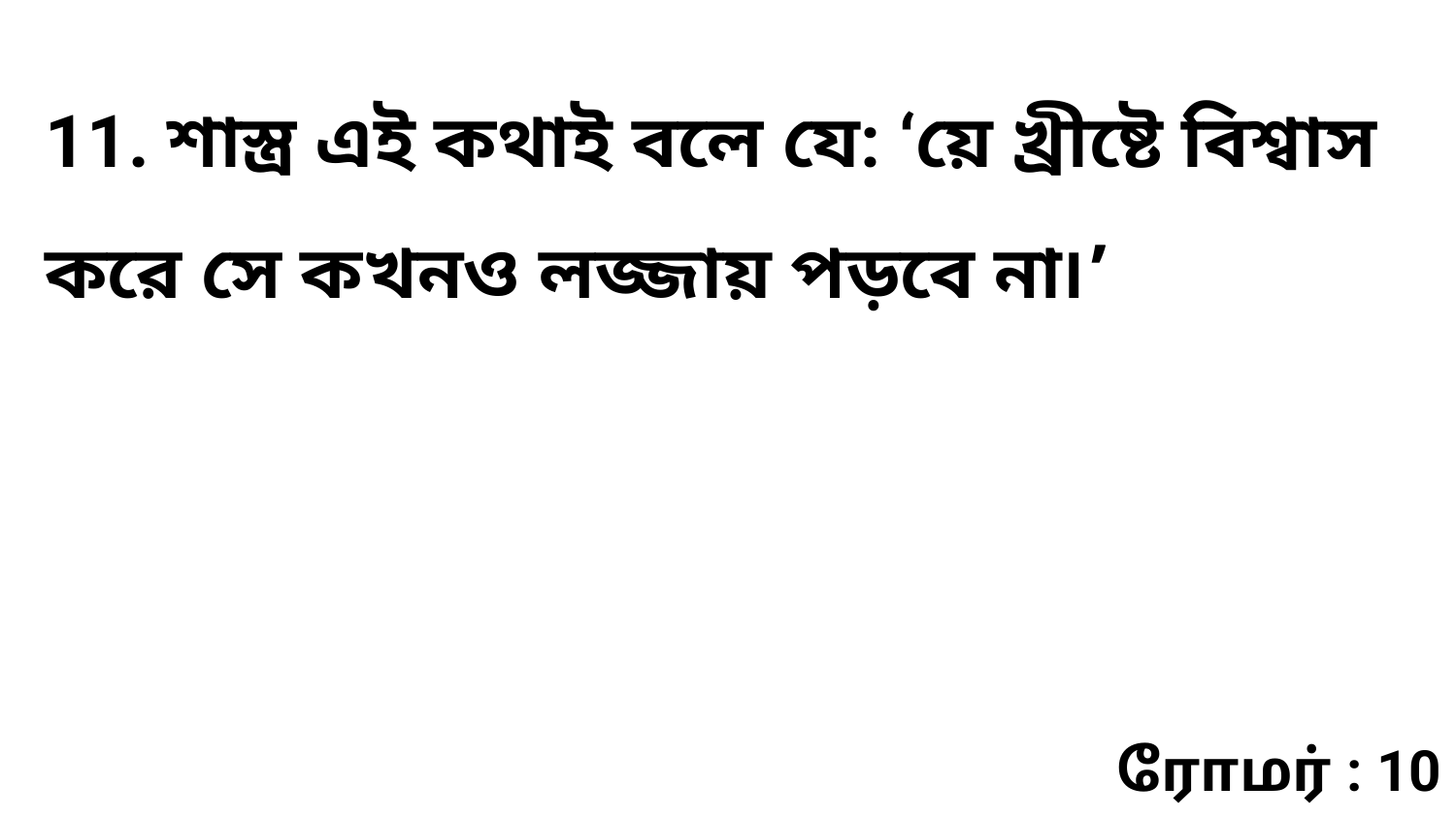

11. শাস্ত্র এই কথাই বলে যে: ‘য়ে খ্রীষ্টে বিশ্বাস করে সে কখনও লজ্জায় পড়বে না৷’
ரோமர் : 10